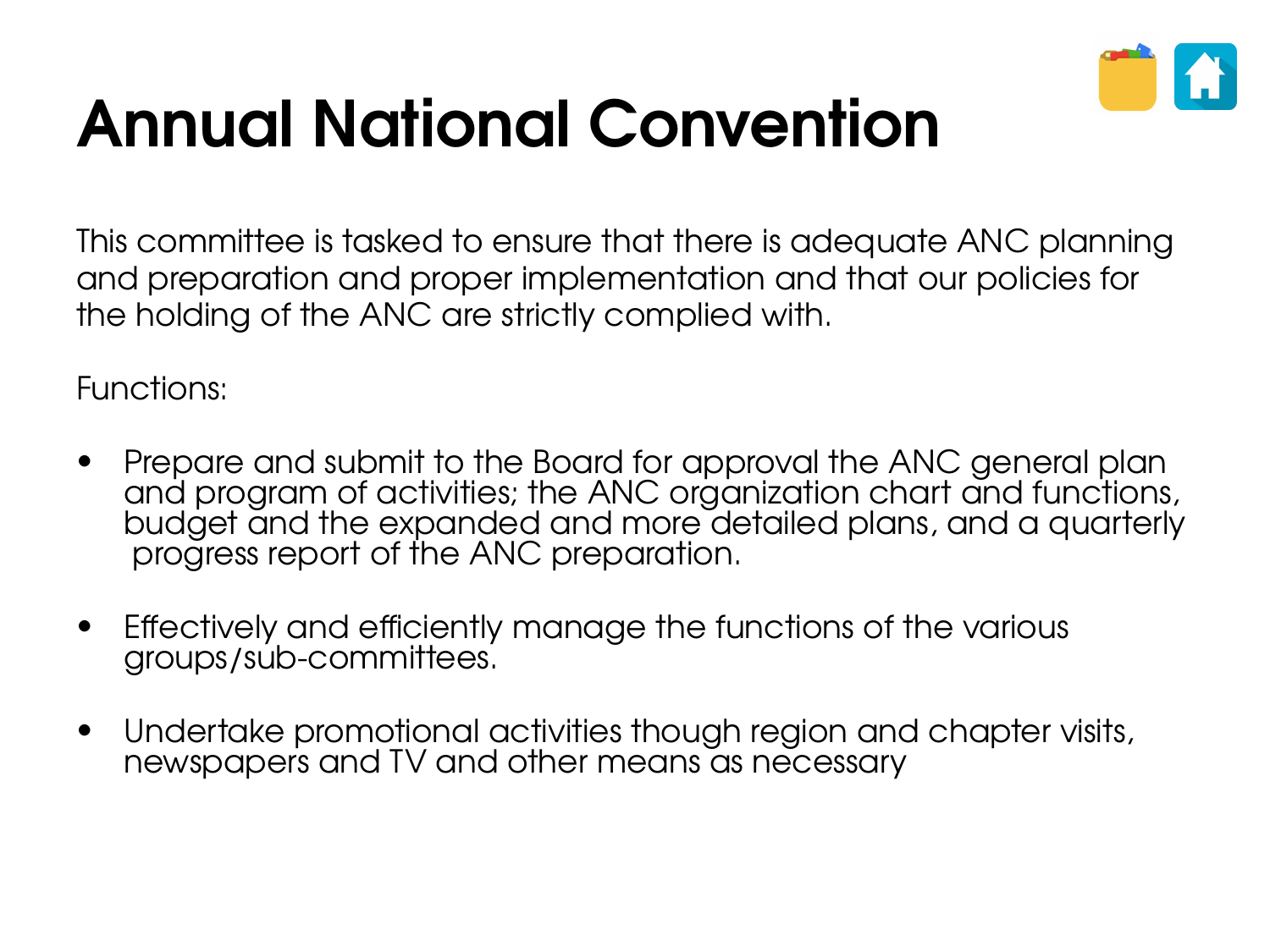

Annual National Convention
This committee is tasked to ensure that there is adequate ANC planning
and preparation and proper implementation and that our policies for
the holding of the ANC are strictly complied with.

Functions:

Prepare and submit to the Board for approval the ANC general plan and program of activities; the ANC organization chart and functions, budget and the expanded and more detailed plans, and a quarterly  progress report of the ANC preparation.

Effectively and efficiently manage the functions of the various groups/sub-committees.

Undertake promotional activities though region and chapter visits, newspapers and TV and other means as necessary